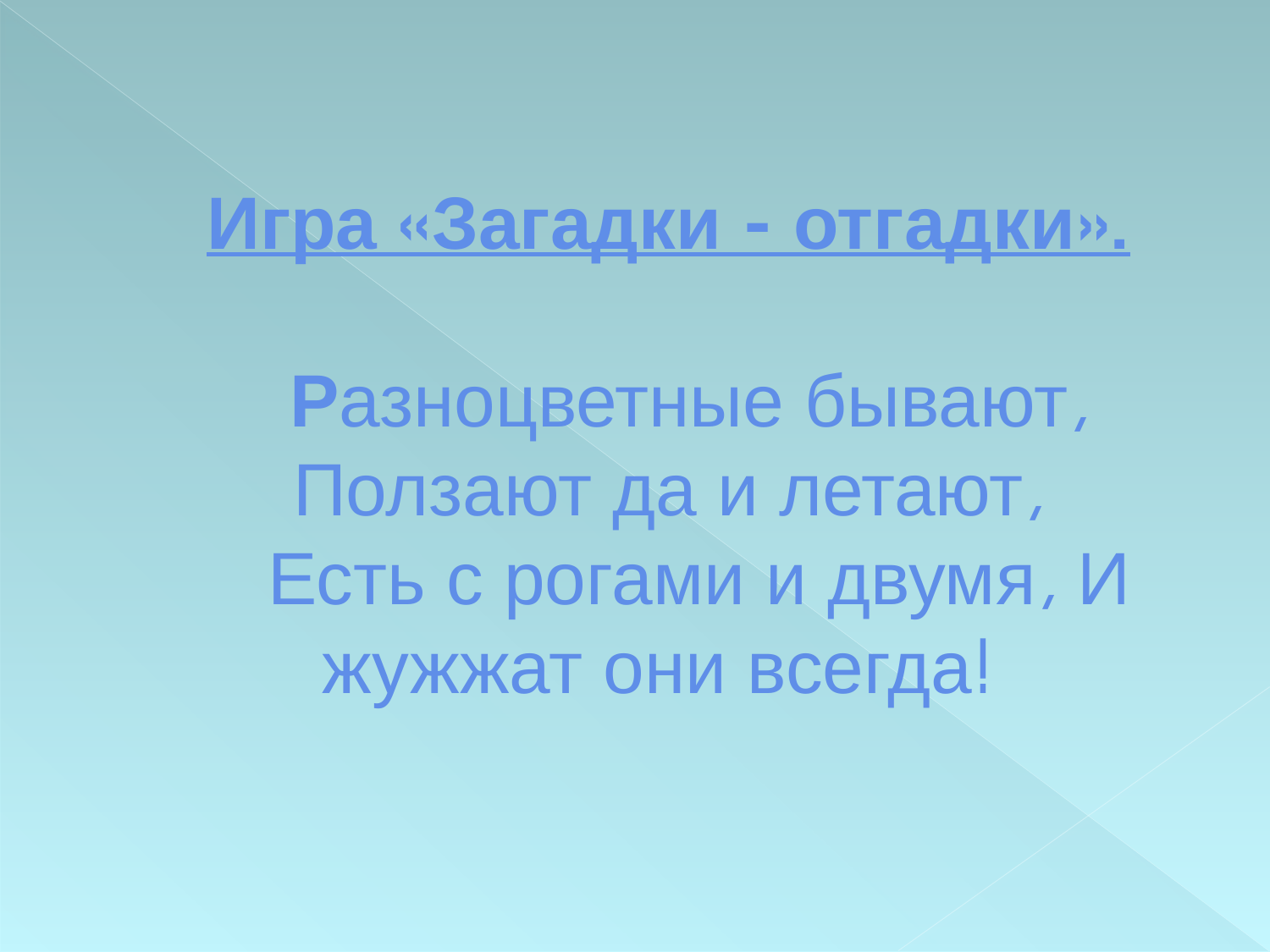

# Игра «Загадки - отгадки». Разноцветные бывают, Ползают да и летают, Есть с рогами и двумя, И жужжат они всегда!